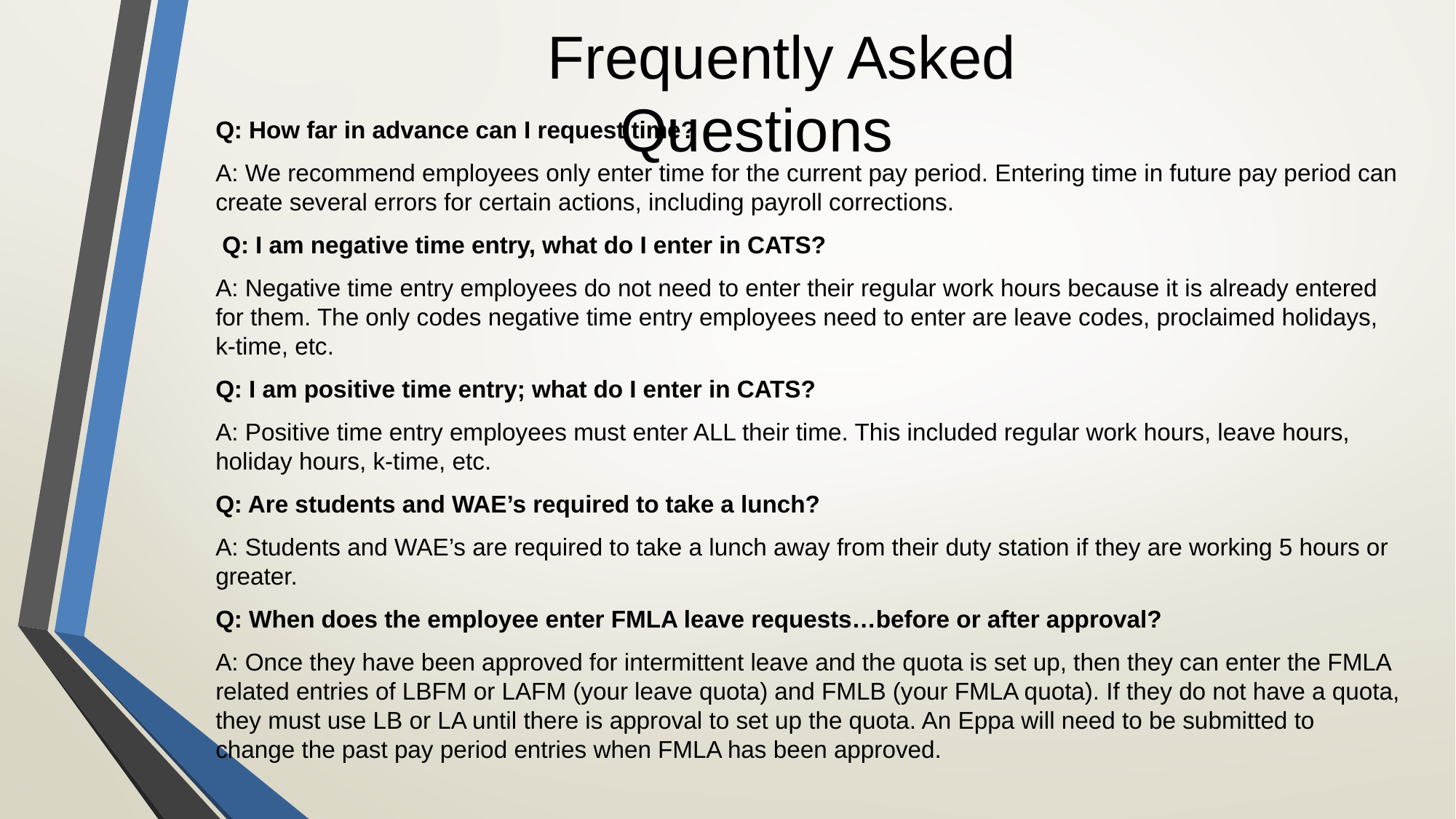

# Frequently Asked Questions
Q: How far in advance can I request time?
A: We recommend employees only enter time for the current pay period. Entering time in future pay period can create several errors for certain actions, including payroll corrections.
 Q: I am negative time entry, what do I enter in CATS?
A: Negative time entry employees do not need to enter their regular work hours because it is already entered for them. The only codes negative time entry employees need to enter are leave codes, proclaimed holidays, k-time, etc.
Q: I am positive time entry; what do I enter in CATS?
A: Positive time entry employees must enter ALL their time. This included regular work hours, leave hours, holiday hours, k-time, etc.
Q: Are students and WAE’s required to take a lunch?
A: Students and WAE’s are required to take a lunch away from their duty station if they are working 5 hours or greater.
Q: When does the employee enter FMLA leave requests…before or after approval?
A: Once they have been approved for intermittent leave and the quota is set up, then they can enter the FMLA related entries of LBFM or LAFM (your leave quota) and FMLB (your FMLA quota). If they do not have a quota, they must use LB or LA until there is approval to set up the quota. An Eppa will need to be submitted to change the past pay period entries when FMLA has been approved.